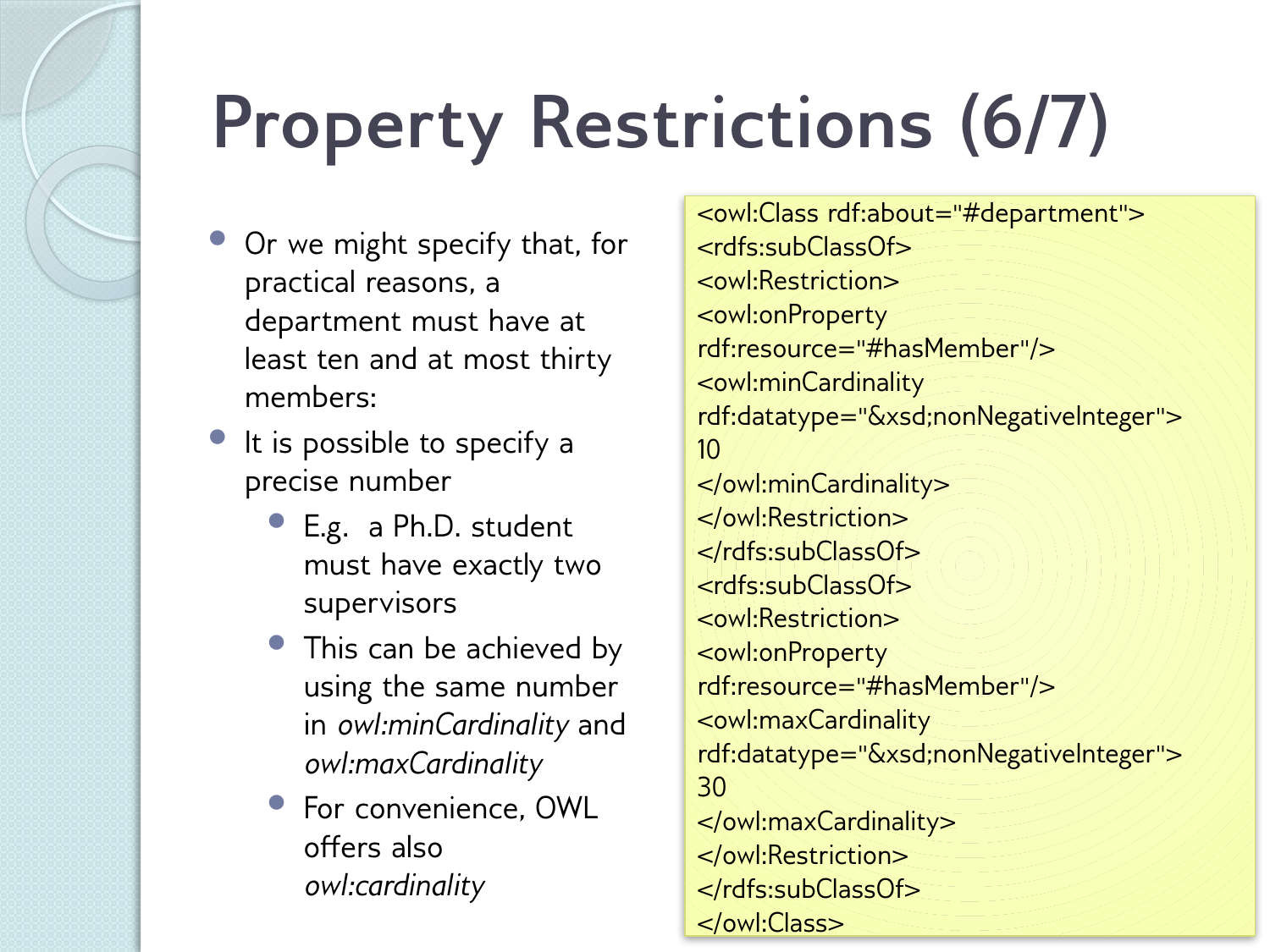

# Property Restrictions (6/7)
<owl:Class rdf:about="#department">
<rdfs:subClassOf>
<owl:Restriction>
<owl:onProperty rdf:resource="#hasMember"/>
<owl:minCardinality
rdf:datatype="&xsd;nonNegativeInteger">
10
</owl:minCardinality>
</owl:Restriction>
</rdfs:subClassOf>
<rdfs:subClassOf>
<owl:Restriction>
<owl:onProperty rdf:resource="#hasMember"/>
<owl:maxCardinality
rdf:datatype="&xsd;nonNegativeInteger">
30
</owl:maxCardinality>
</owl:Restriction>
</rdfs:subClassOf>
</owl:Class>
Or we might specify that, for practical reasons, a department must have at least ten and at most thirty members:
It is possible to specify a precise number
E.g.  a Ph.D. student must have exactly two supervisors
This can be achieved by using the same number in owl:minCardinality and owl:maxCardinality
For convenience, OWL offers also owl:cardinality
202